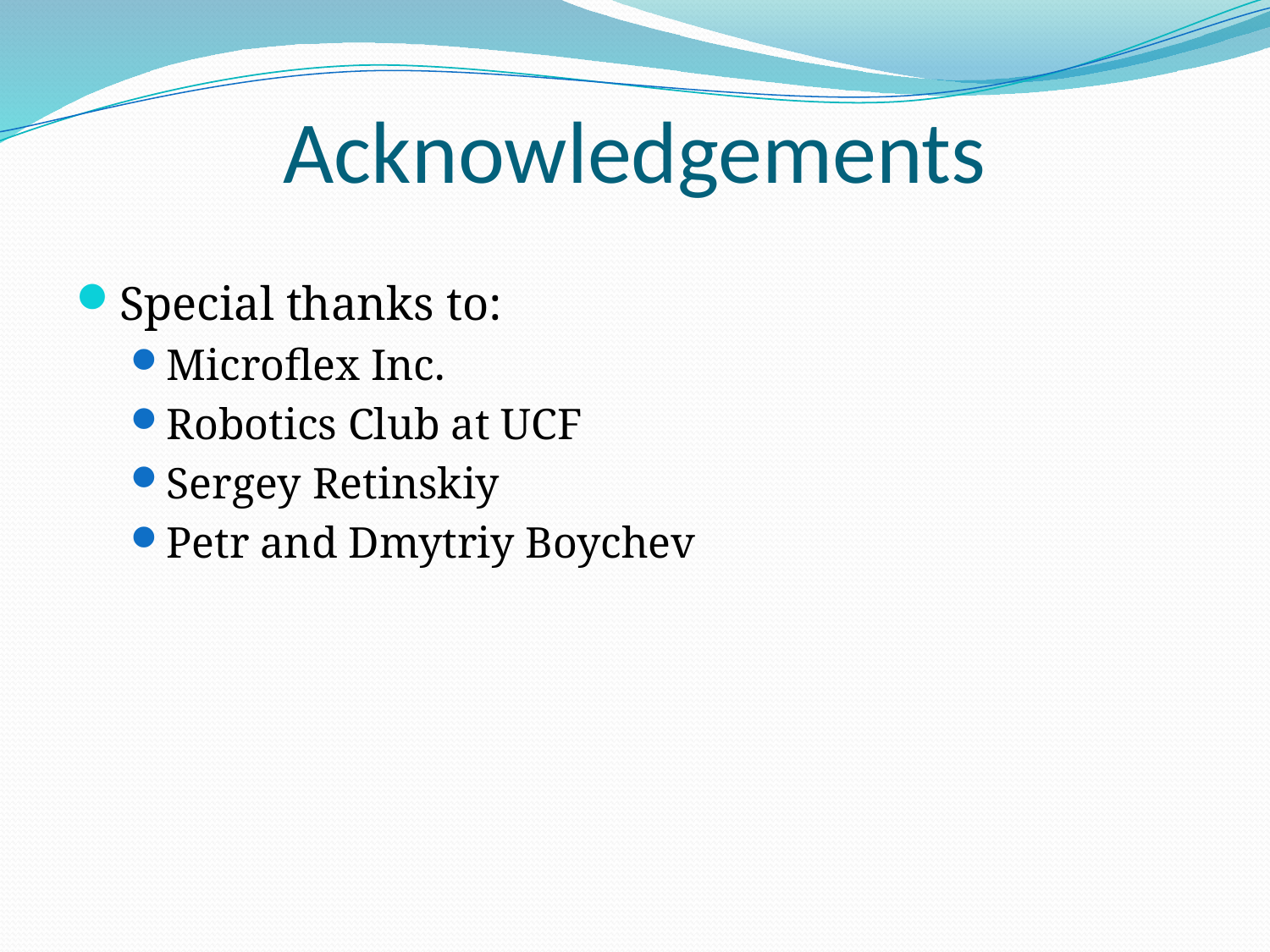

# Acknowledgements
Special thanks to:
Microflex Inc.
Robotics Club at UCF
Sergey Retinskiy
Petr and Dmytriy Boychev